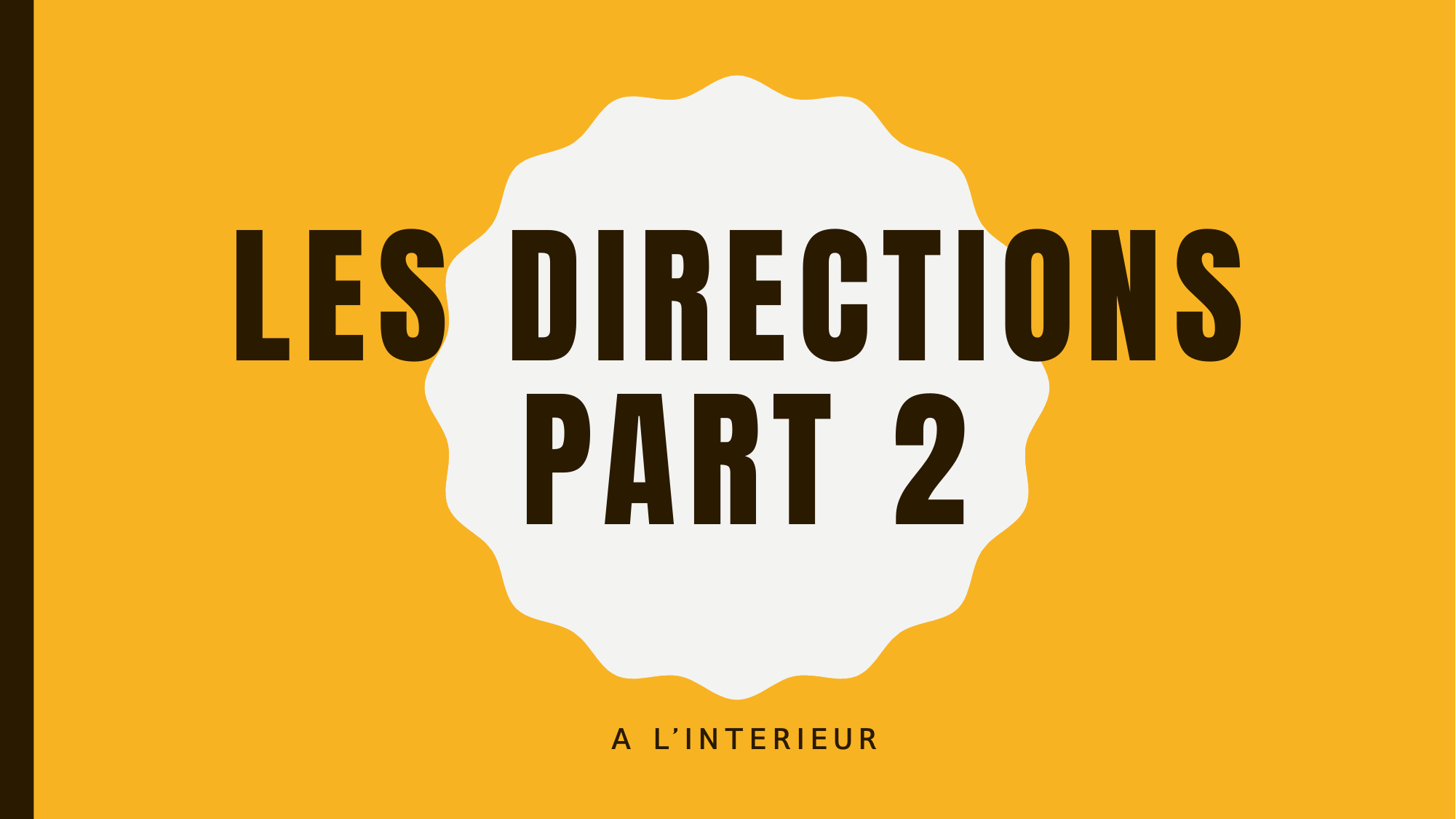

# Les Directions Part 2
A l’interieur